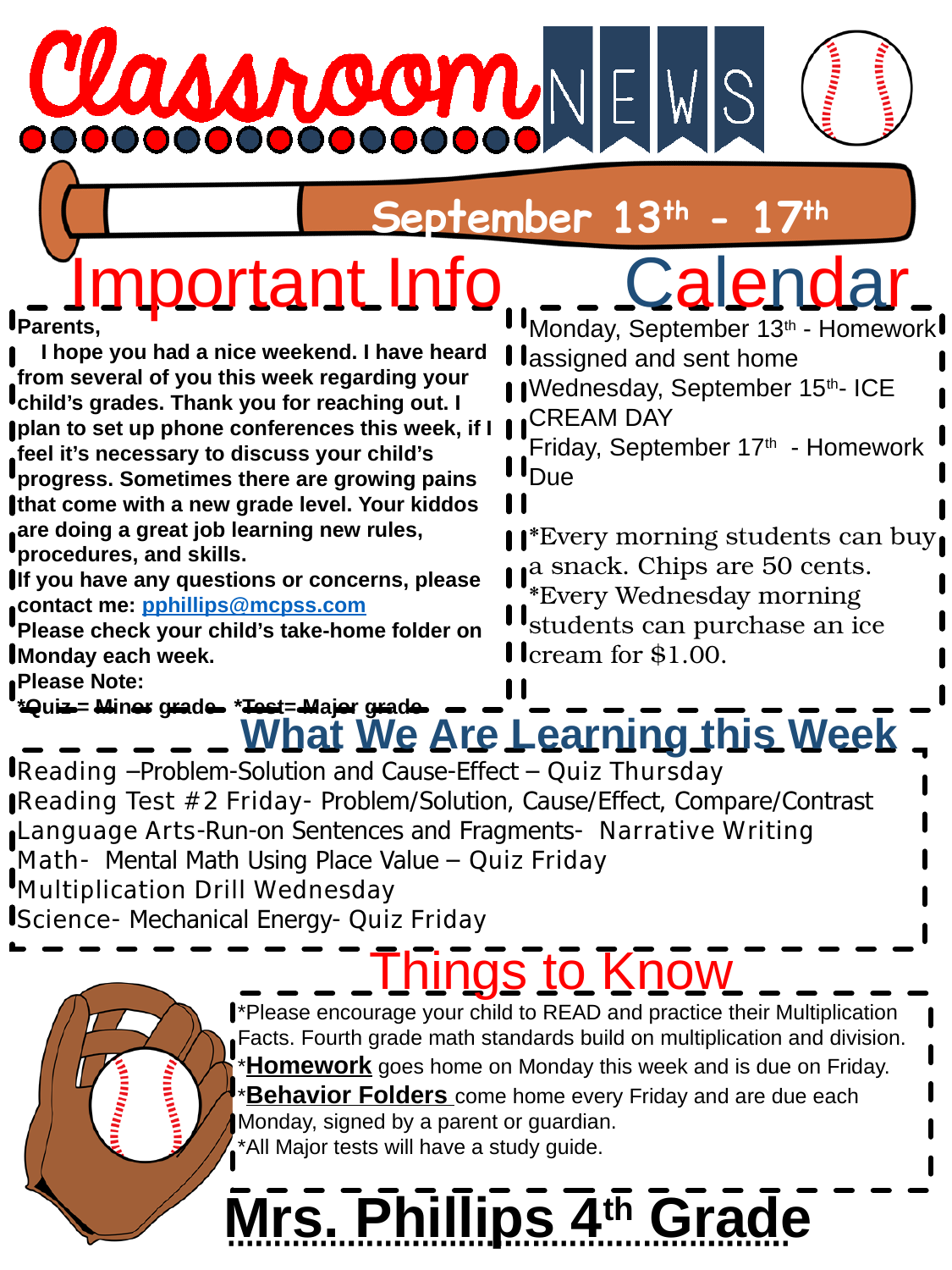

September 13th - 17th
Important Info
Calendar
Parents,
    I hope you had a nice weekend. I have heard from several of you this week regarding your child’s grades. Thank you for reaching out. I plan to set up phone conferences this week, if I feel it’s necessary to discuss your child’s progress. Sometimes there are growing pains that come with a new grade level. Your kiddos are doing a great job learning new rules, procedures, and skills.
If you have any questions or concerns, please contact me: pphillips@mcpss.com
Please check your child’s take-home folder on Monday each week.
Please Note:
*Quiz = Minor grade   *Test= Major grade
Monday, September 13th - Homework assigned and sent home
Wednesday, September 15th- ICE CREAM DAY
Friday, September 17th  - Homework Due

*Every morning students can buy a snack. Chips are 50 cents.
*Every Wednesday morning students can purchase an ice cream for $1.00.

What We Are Learning this Week
Reading –Problem-Solution and Cause-Effect – Quiz Thursday
Reading Test #2 Friday- Problem/Solution, Cause/Effect, Compare/Contrast
Language Arts-Run-on Sentences and Fragments-  Narrative Writing
Math-  Mental Math Using Place Value – Quiz Friday
Multiplication Drill Wednesday
Science- Mechanical Energy- Quiz Friday
Things to Know
*Please encourage your child to READ and practice their Multiplication Facts. Fourth grade math standards build on multiplication and division.
*Homework goes home on Monday this week and is due on Friday.
*Behavior Folders come home every Friday and are due each Monday, signed by a parent or guardian.
*All Major tests will have a study guide.
Mrs. Phillips 4th Grade